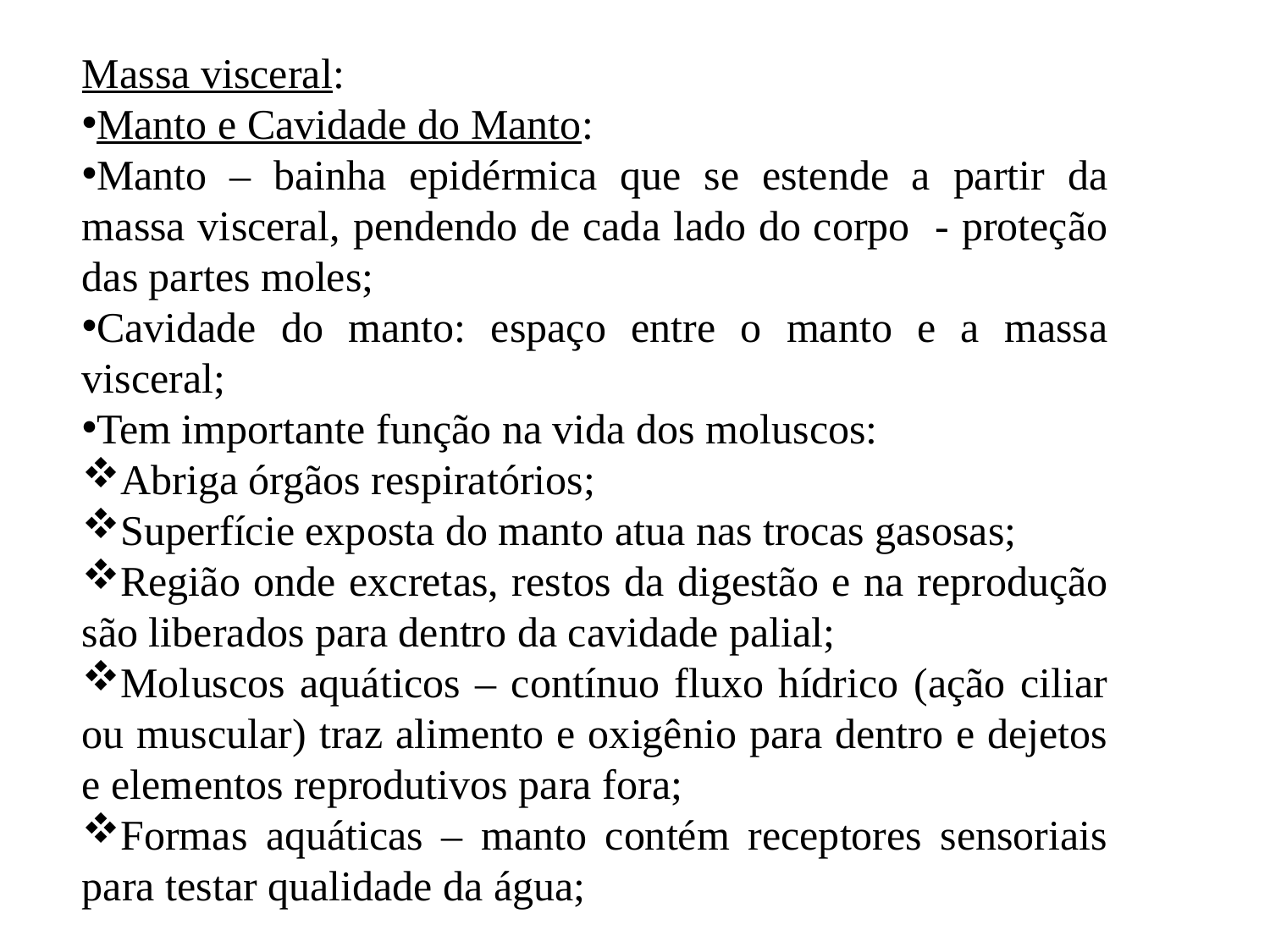

Massa visceral:
Manto e Cavidade do Manto:
Manto – bainha epidérmica que se estende a partir da massa visceral, pendendo de cada lado do corpo  - proteção das partes moles;
Cavidade do manto: espaço entre o manto e a massa visceral;
Tem importante função na vida dos moluscos:
Abriga órgãos respiratórios;
Superfície exposta do manto atua nas trocas gasosas;
Região onde excretas, restos da digestão e na reprodução são liberados para dentro da cavidade palial;
Moluscos aquáticos – contínuo fluxo hídrico (ação ciliar ou muscular) traz alimento e oxigênio para dentro e dejetos e elementos reprodutivos para fora;
Formas aquáticas – manto contém receptores sensoriais para testar qualidade da água;